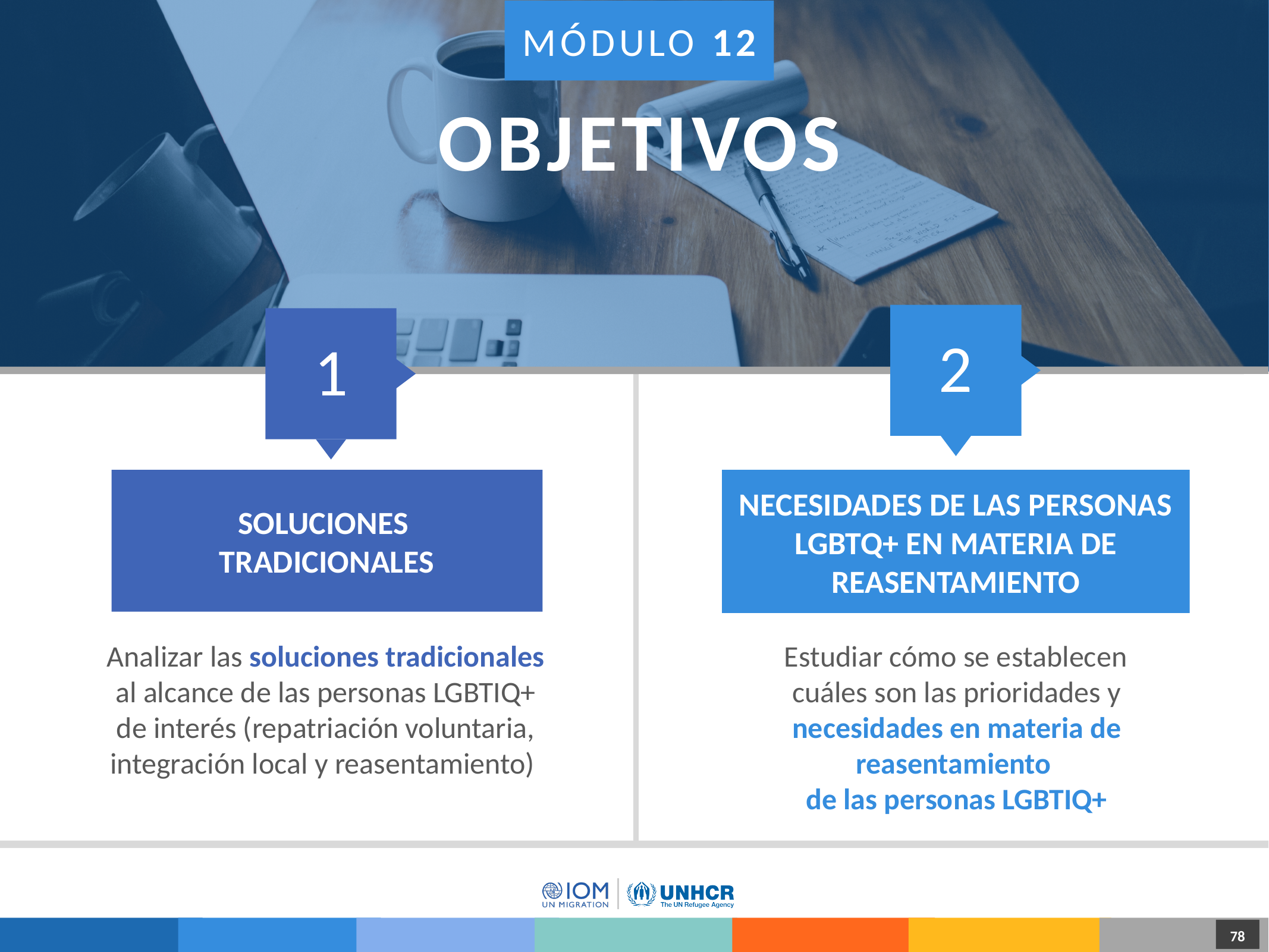

MÓDULO 12
OBJETIVOS
2

1

soluciones
tradicionales
Necesidades de las personas LGBTQ+ en materia de reasentamiento
Analizar las soluciones tradicionales al alcance de las personas LGBTIQ+ de interés (repatriación voluntaria, integración local y reasentamiento)
Estudiar cómo se establecen cuáles son las prioridades y necesidades en materia de reasentamiento
de las personas LGBTIQ+
1
1

78